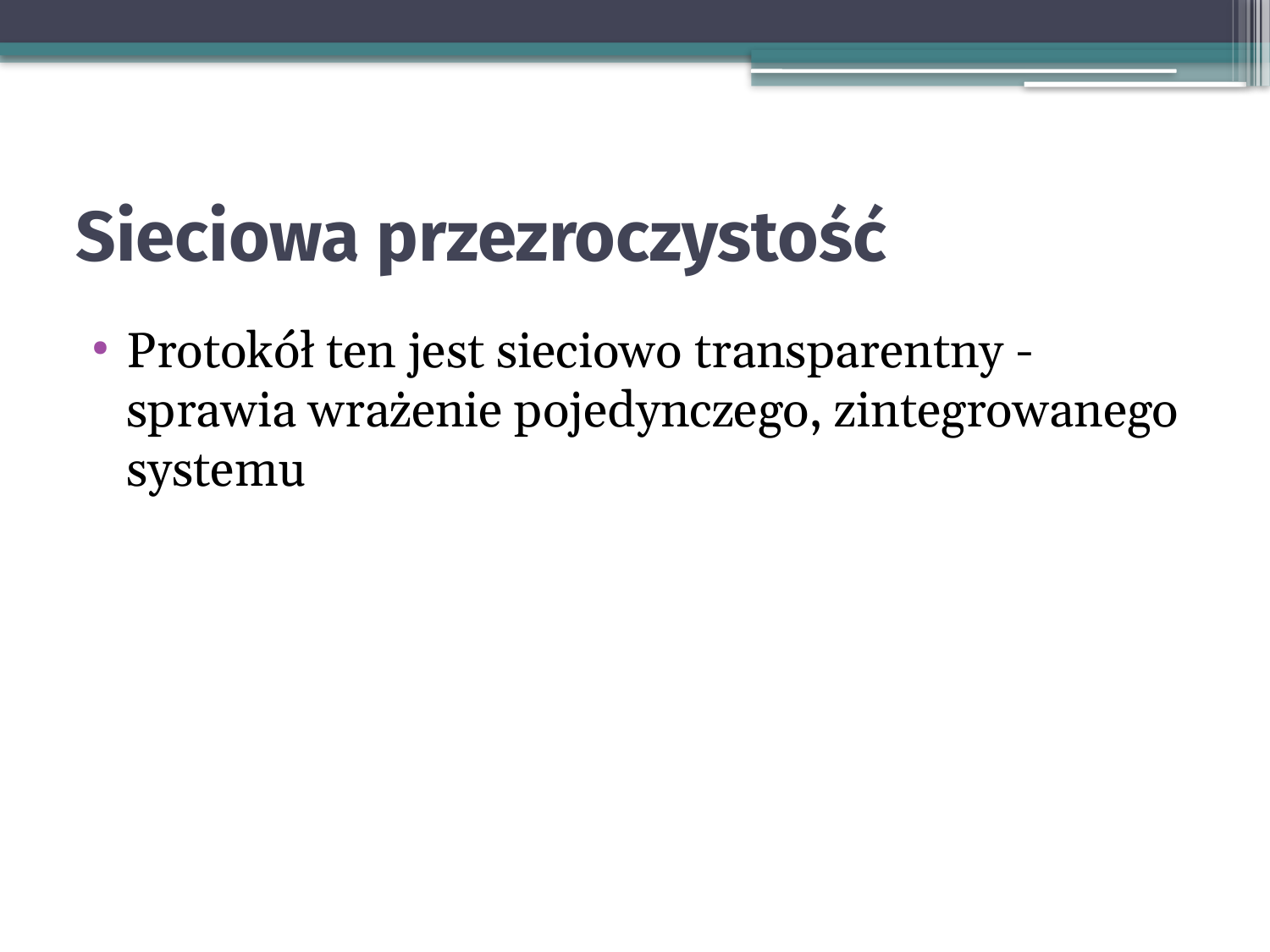

# Sieciowa przezroczystość
Protokół ten jest sieciowo transparentny - sprawia wrażenie pojedynczego, zintegrowanego systemu